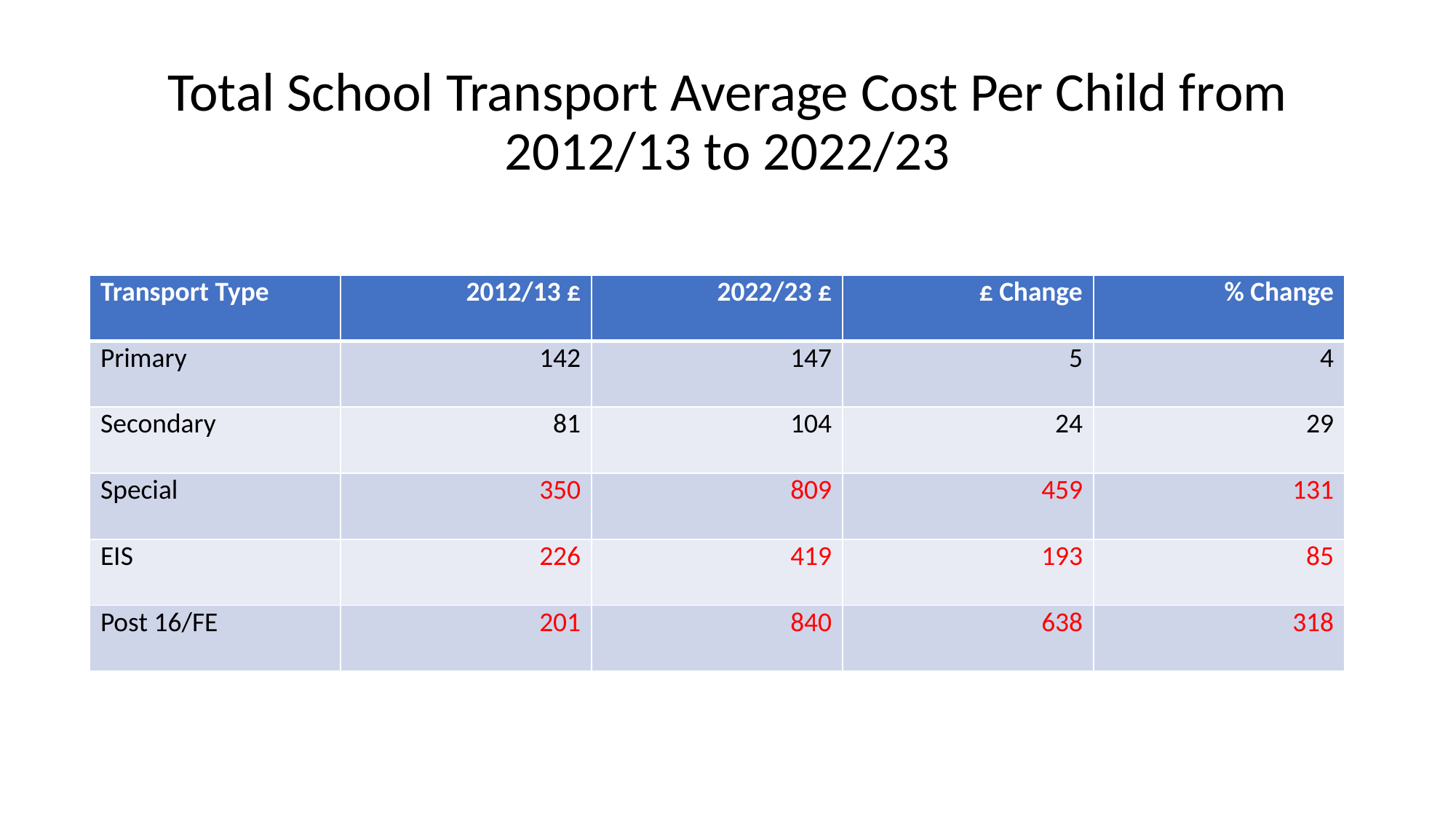

# Total School Transport Average Cost Per Child from 2012/13 to 2022/23
| Transport Type | 2012/13 £ | 2022/23 £ | £ Change | % Change |
| --- | --- | --- | --- | --- |
| Primary | 142 | 147 | 5 | 4 |
| Secondary | 81 | 104 | 24 | 29 |
| Special | 350 | 809 | 459 | 131 |
| EIS | 226 | 419 | 193 | 85 |
| Post 16/FE | 201 | 840 | 638 | 318 |